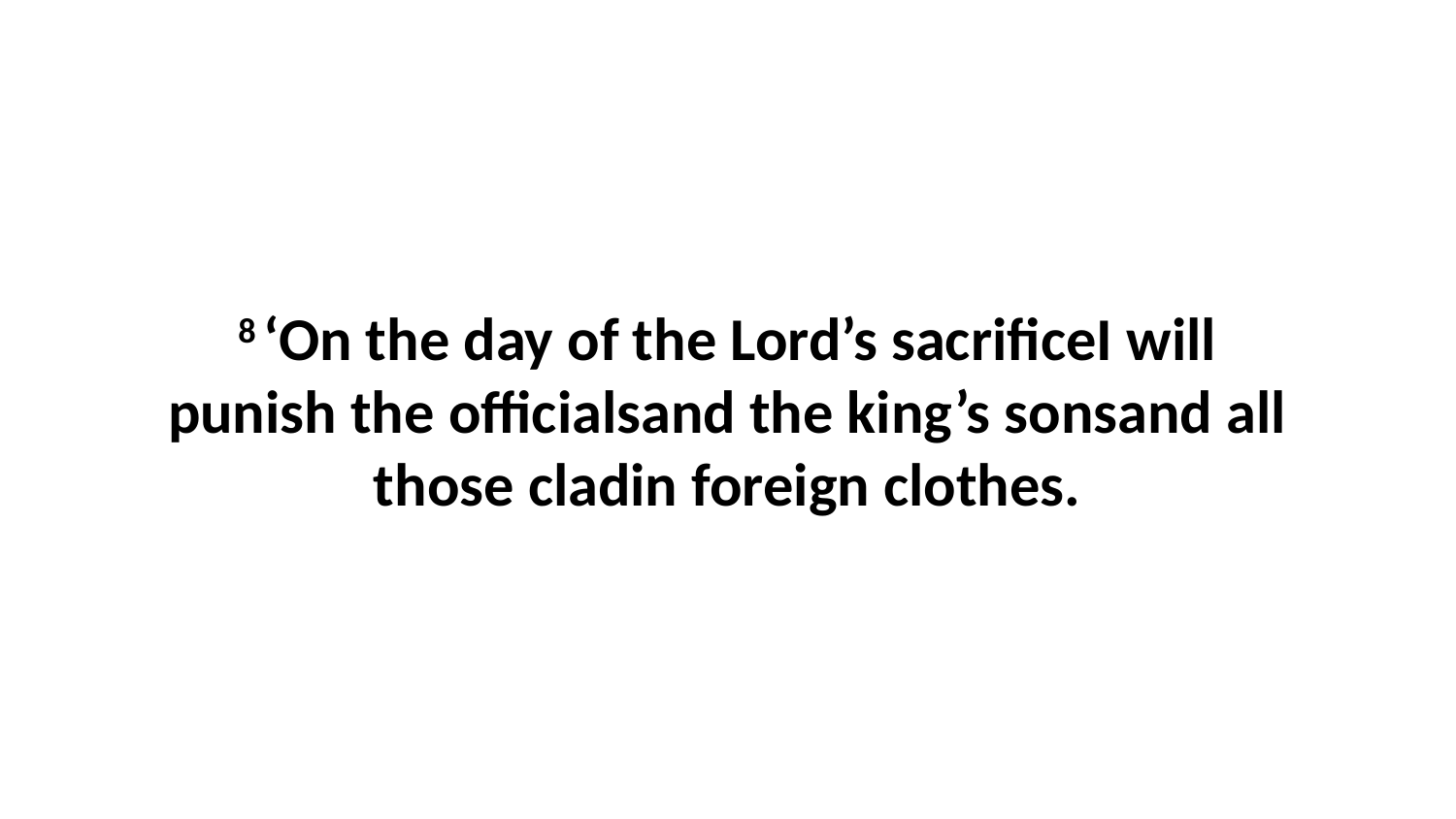

8 ‘On the day of the Lord’s sacrificeI will punish the officialsand the king’s sonsand all those cladin foreign clothes.